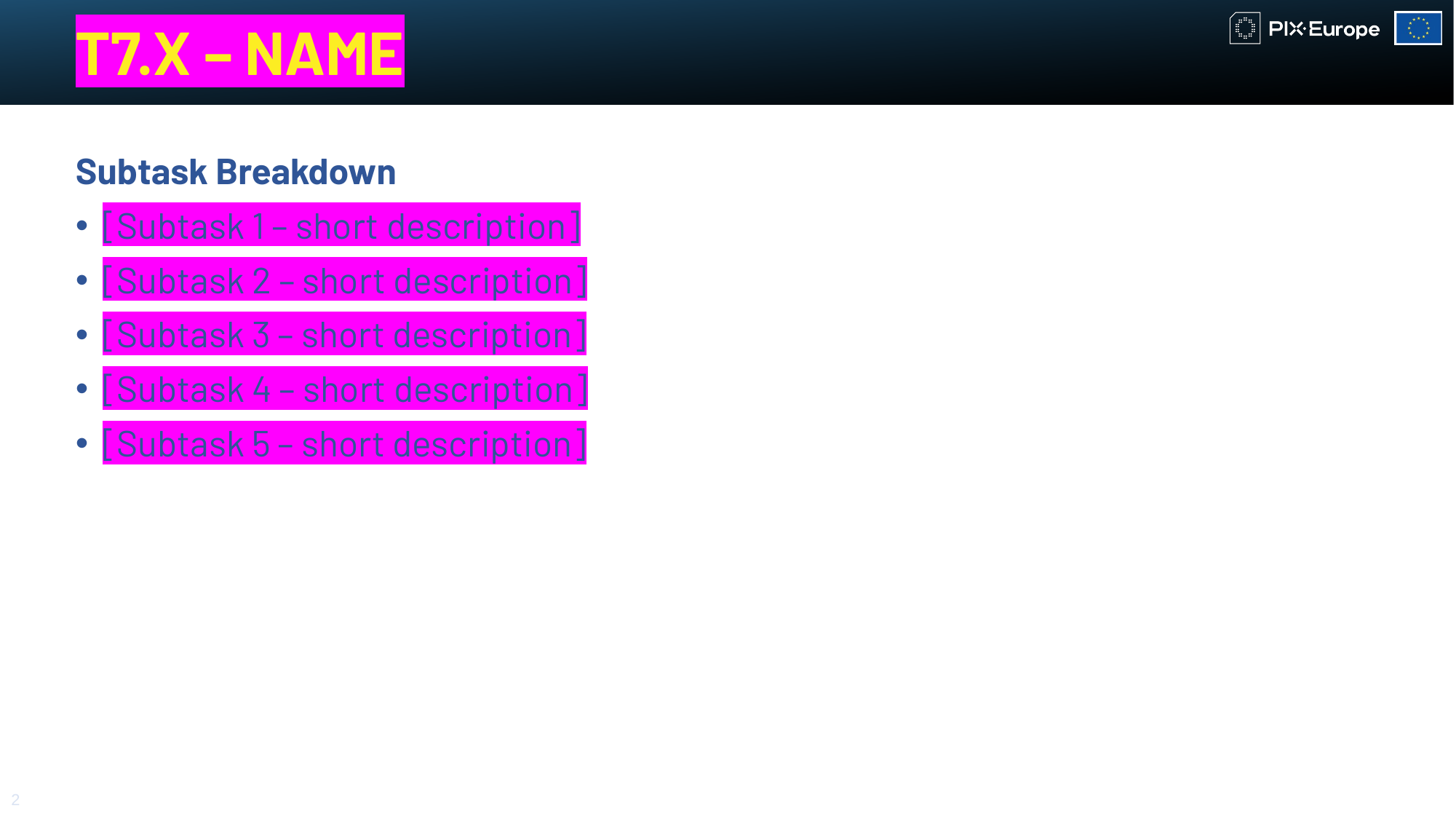

# T7.X – NAME
Subtask Breakdown
[Subtask 1 – short description]
[Subtask 2 – short description]
[Subtask 3 – short description]
[Subtask 4 – short description]
[Subtask 5 – short description]